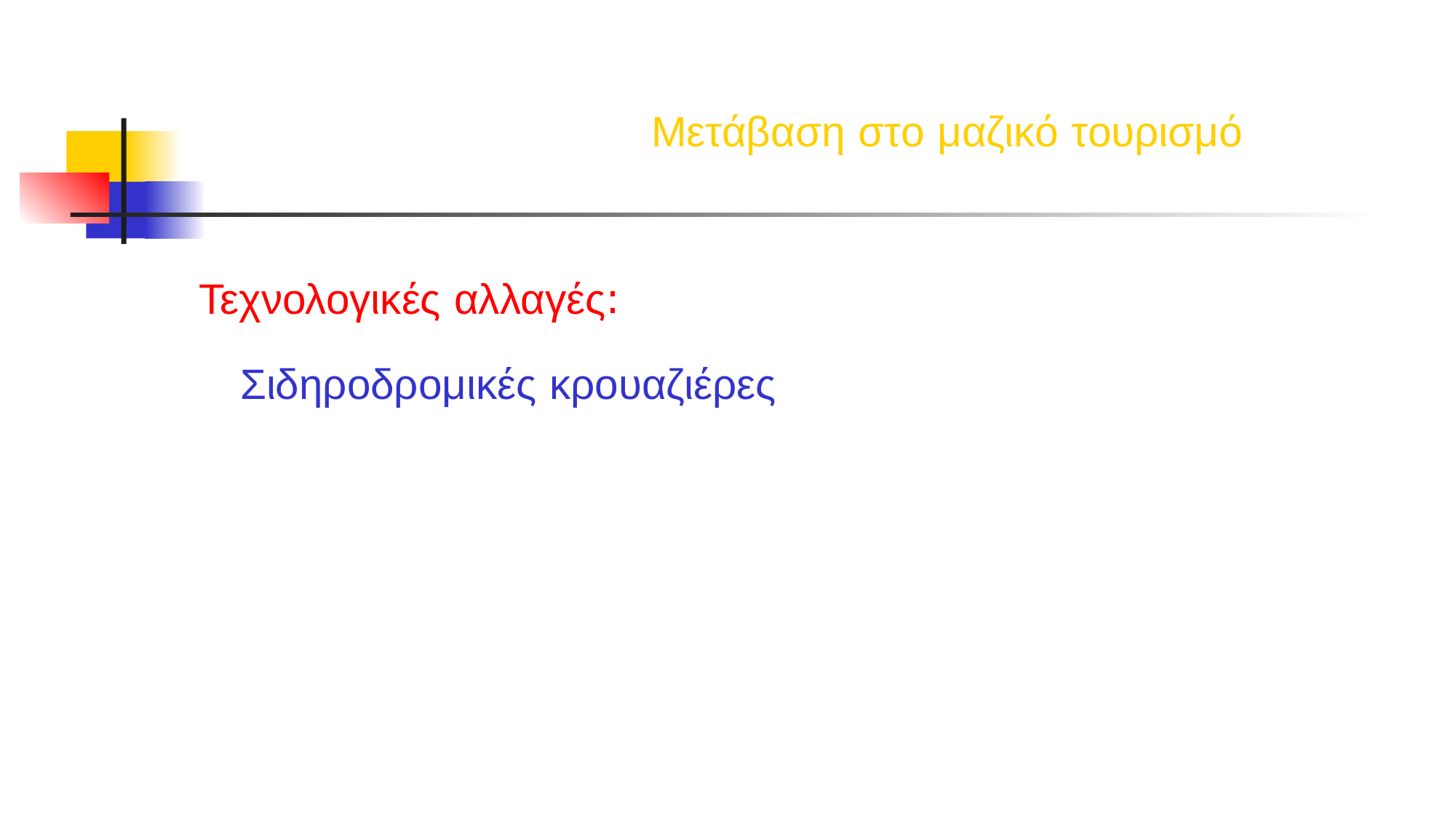

Τεχνολογικές αλλαγές:
	Σιδηροδρομικές κρουαζιέρες
Μετάβαση στο μαζικό τουρισμό